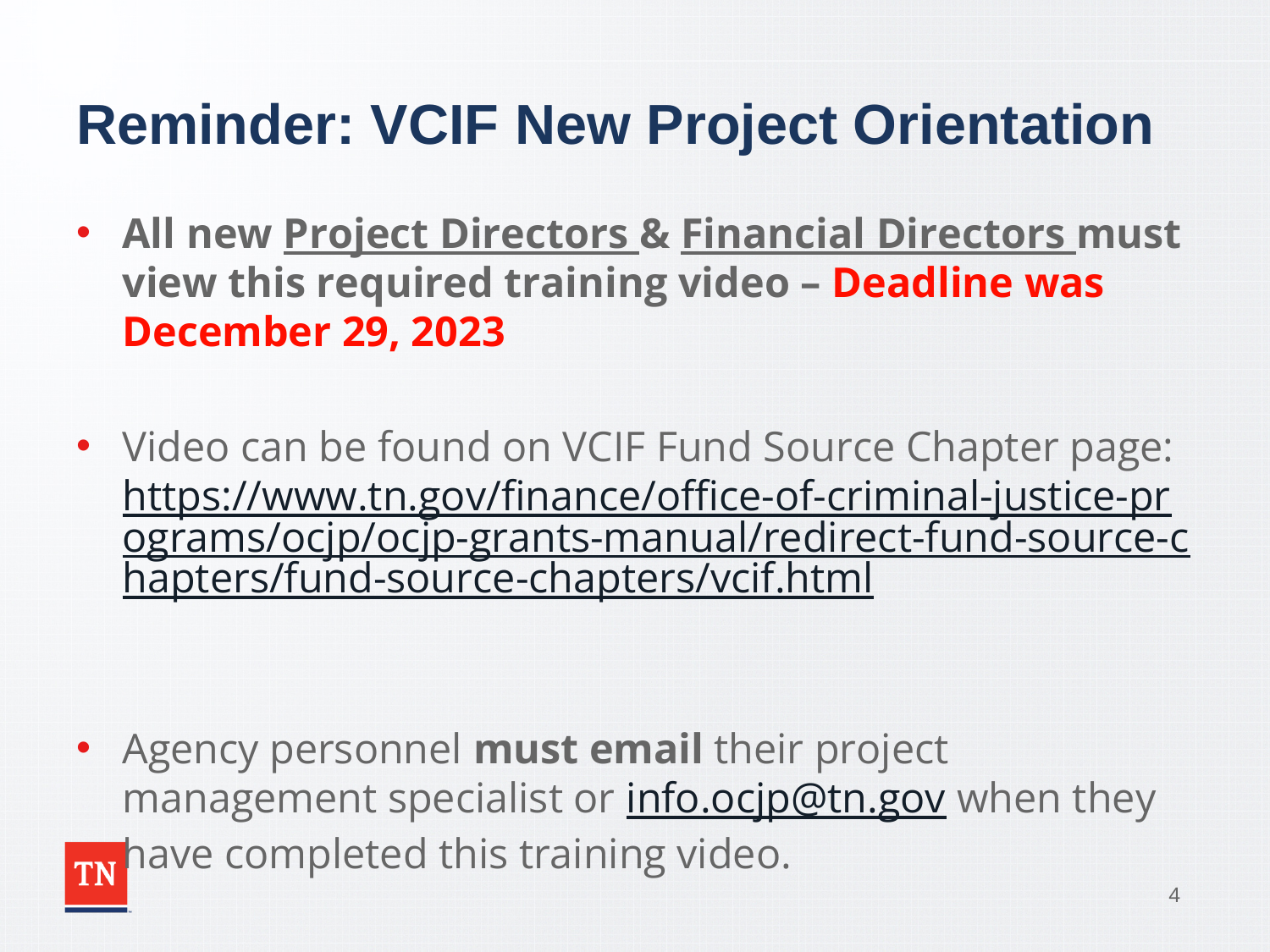

# Reminder: VCIF New Project Orientation
All new Project Directors & Financial Directors must view this required training video – Deadline was December 29, 2023

Video can be found on VCIF Fund Source Chapter page: https://www.tn.gov/finance/office-of-criminal-justice-programs/ocjp/ocjp-grants-manual/redirect-fund-source-chapters/fund-source-chapters/vcif.html

Agency personnel must email their project management specialist or info.ocjp@tn.gov when they have completed this training video.